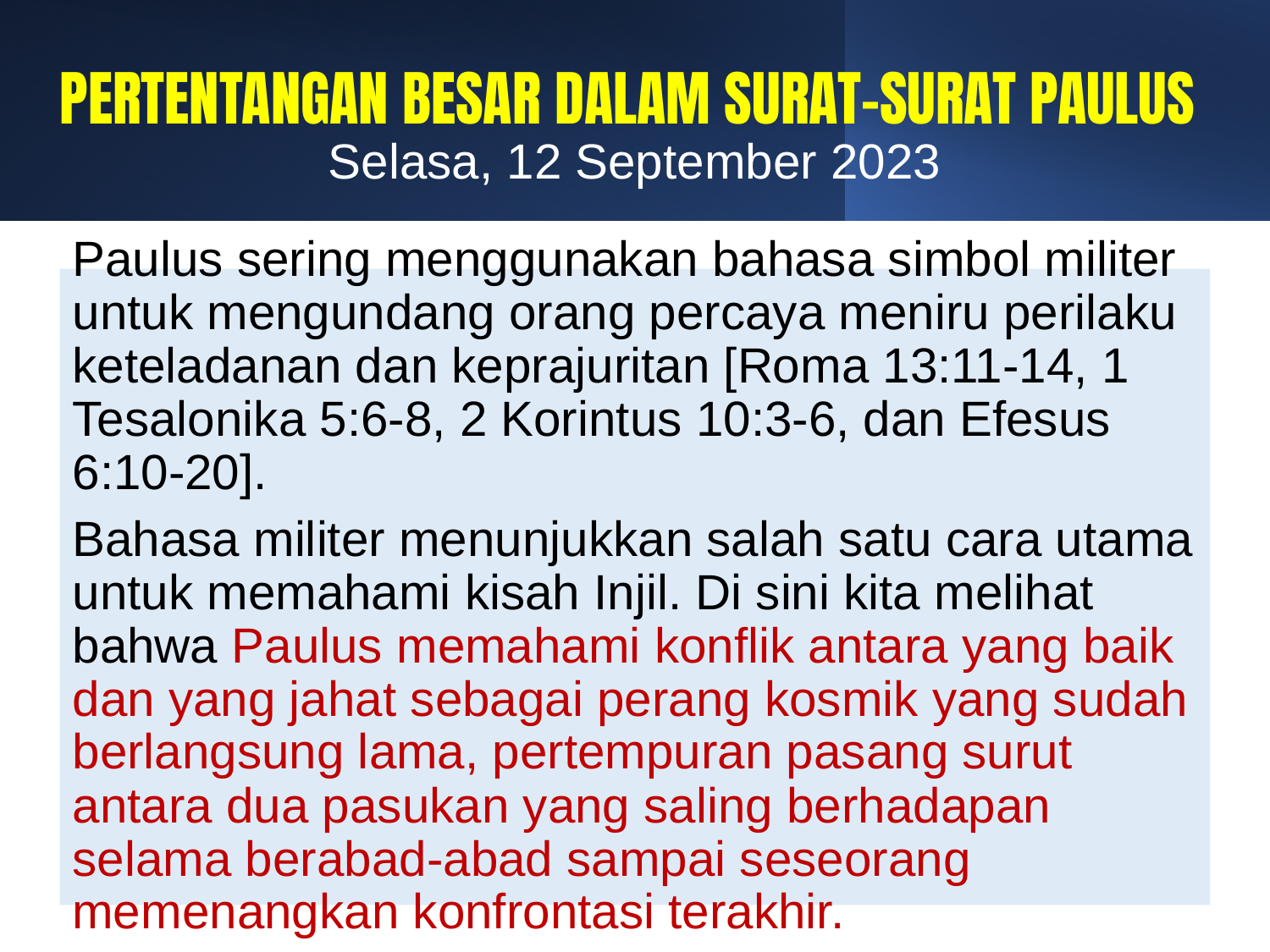

# PERTENTANGAN BESAR DALAM SURAT-SURAT PAULUS Selasa, 12 September 2023
Paulus sering menggunakan bahasa simbol militer untuk mengundang orang percaya meniru perilaku keteladanan dan keprajuritan [Roma 13:11-14, 1 Tesalonika 5:6-8, 2 Korintus 10:3-6, dan Efesus 6:10-20].
Bahasa militer menunjukkan salah satu cara utama untuk memahami kisah Injil. Di sini kita melihat bahwa Paulus memahami konflik antara yang baik dan yang jahat sebagai perang kosmik yang sudah berlangsung lama, pertempuran pasang surut antara dua pasukan yang saling berhadapan selama berabad-abad sampai seseorang memenangkan konfrontasi terakhir.